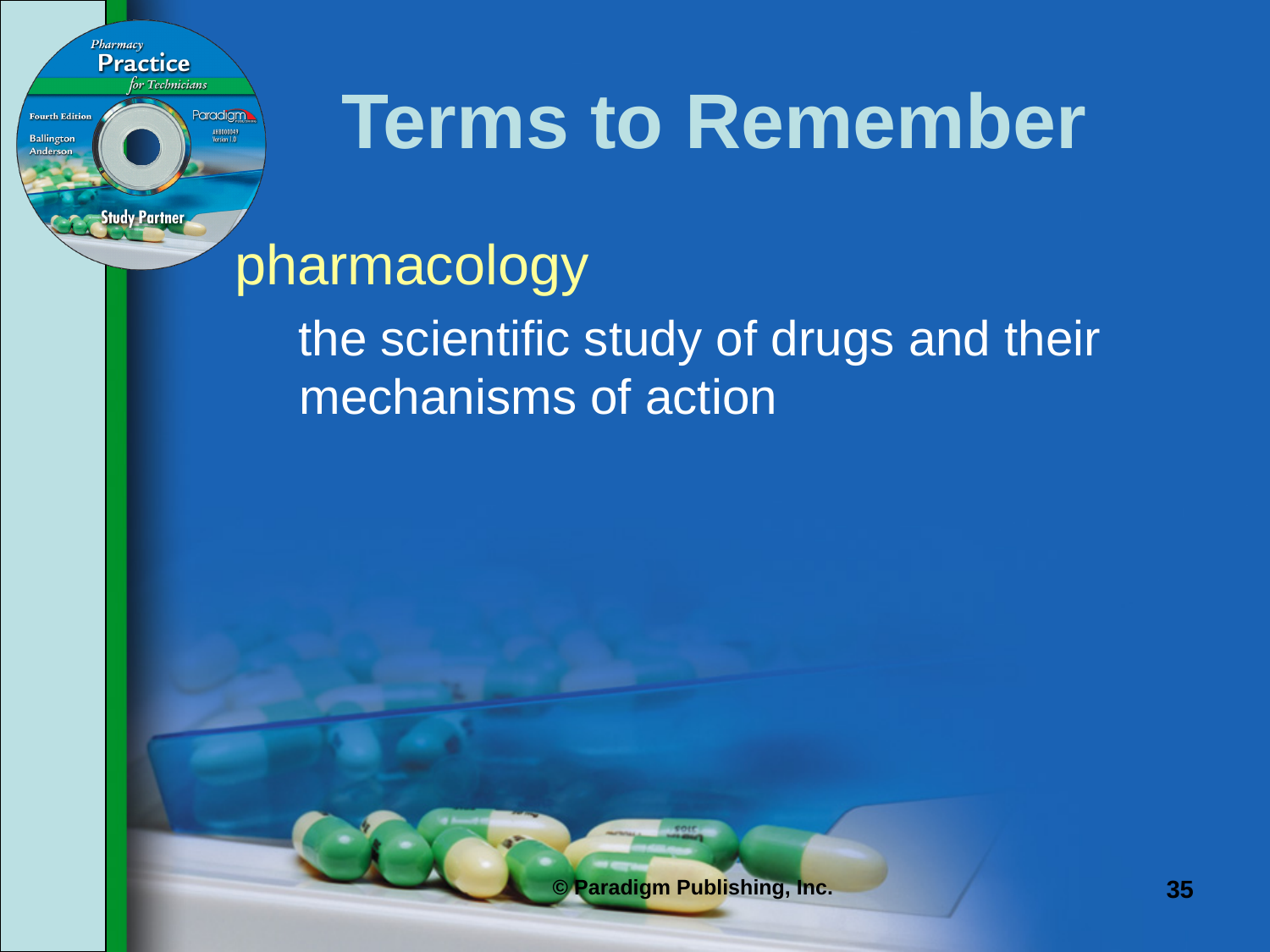

# Terms to Remember
pharmacology
the scientific study of drugs and their mechanisms of action
35
© Paradigm Publishing, Inc.